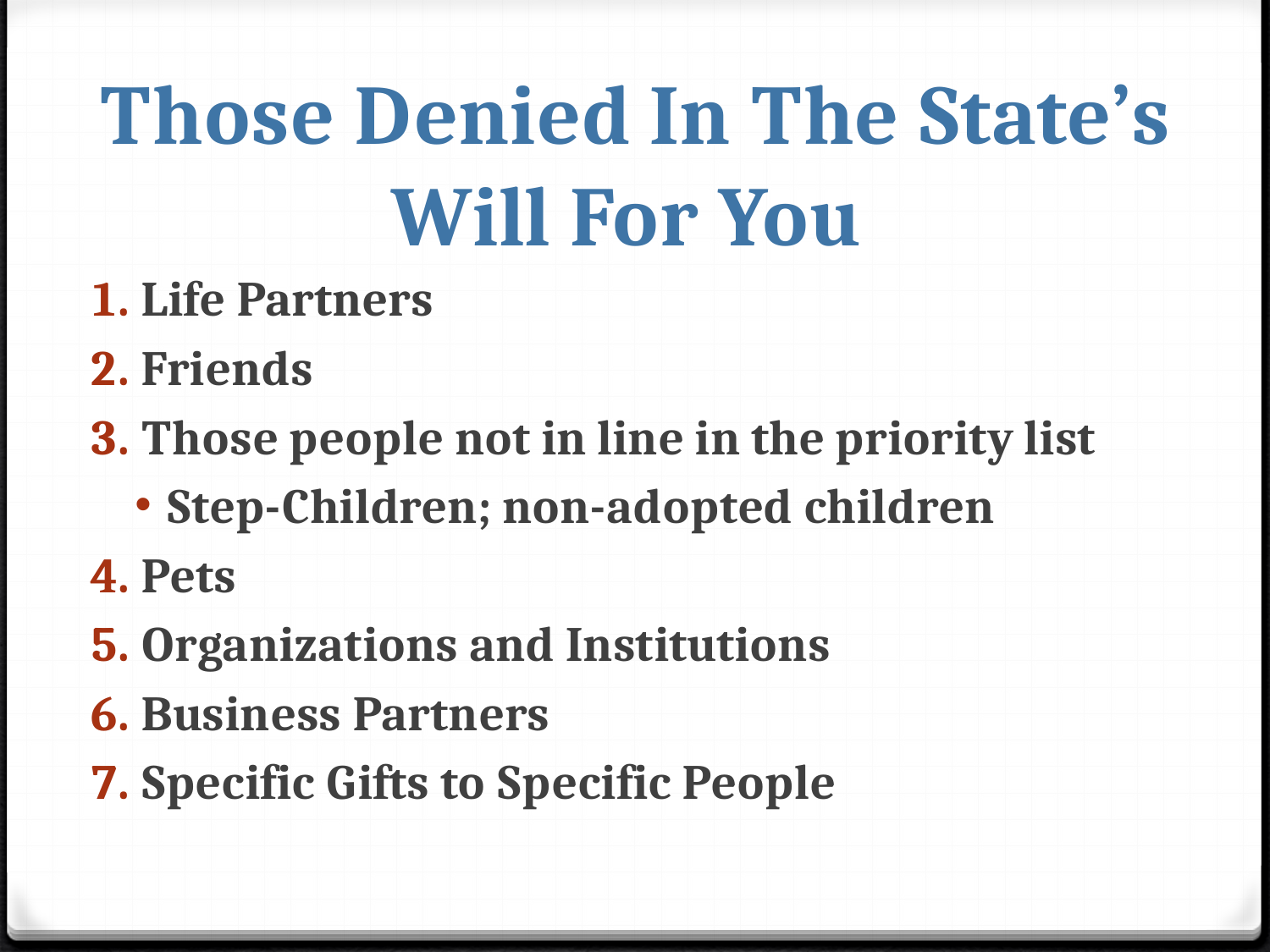

# Those Denied In The State’s Will For You
1. Life Partners
2. Friends
3. Those people not in line in the priority list
Step-Children; non-adopted children
4. Pets
5. Organizations and Institutions
6. Business Partners
7. Specific Gifts to Specific People